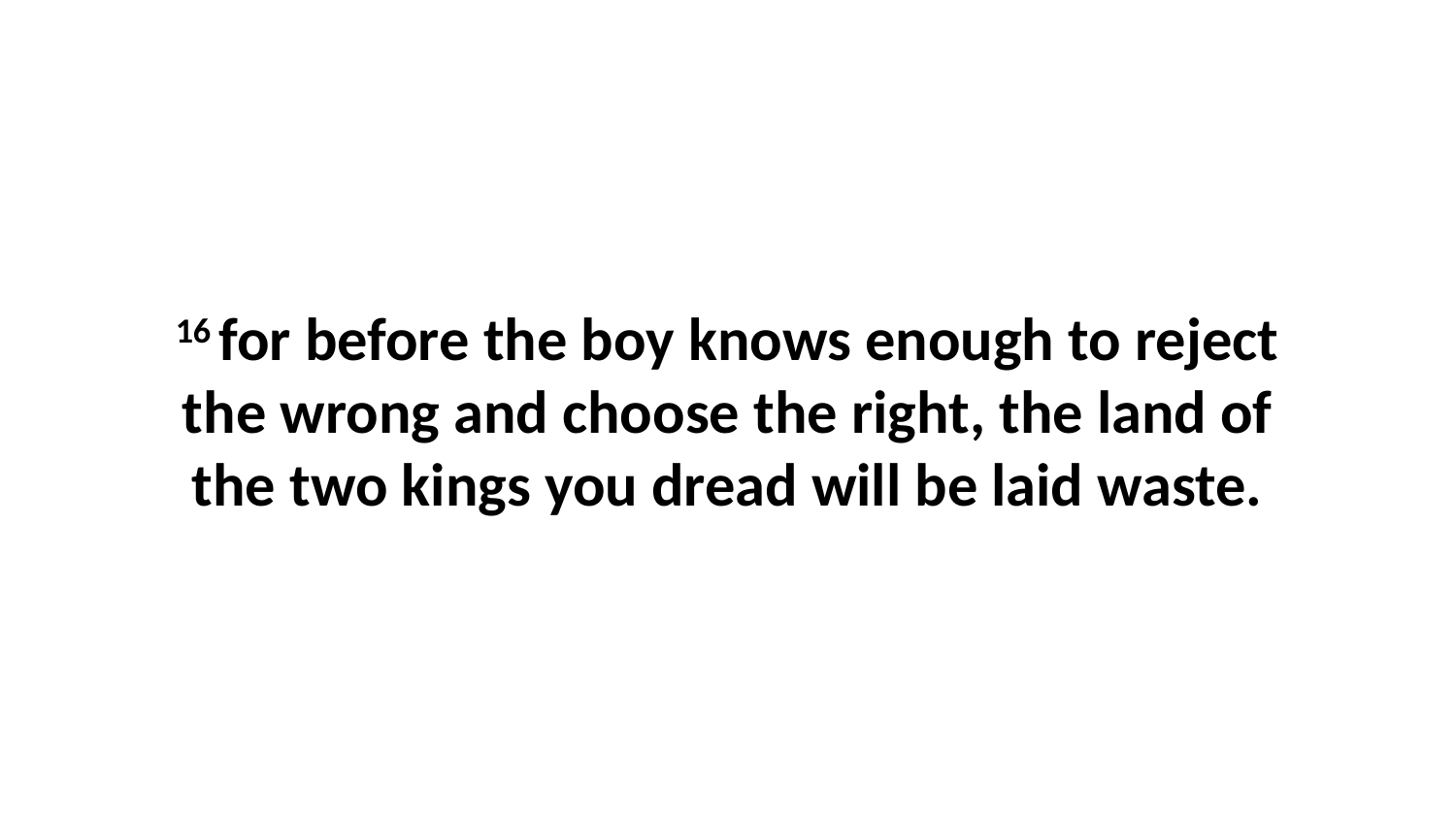

16 for before the boy knows enough to reject the wrong and choose the right, the land of the two kings you dread will be laid waste.